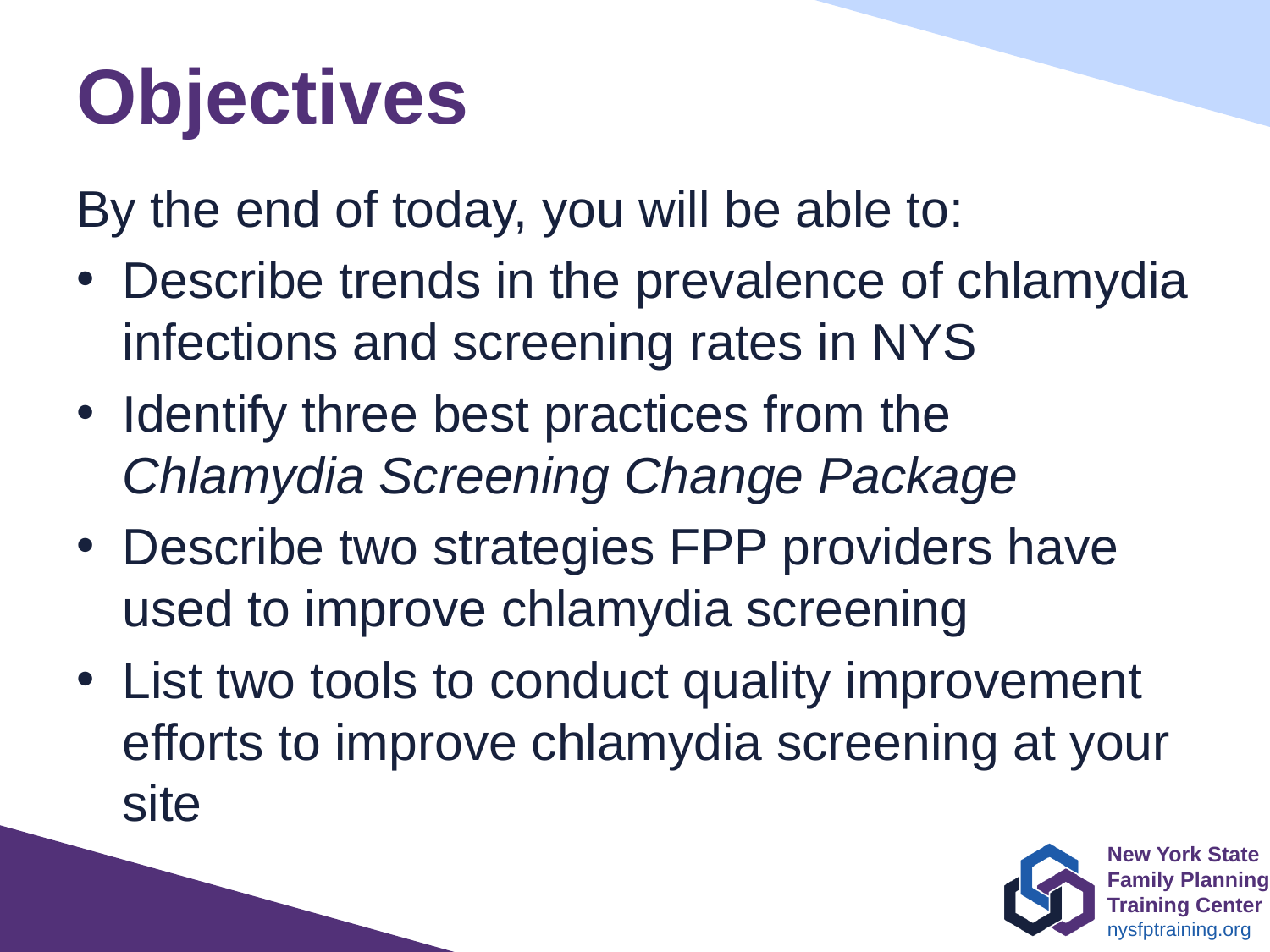

# Objectives
By the end of today, you will be able to:
Describe trends in the prevalence of chlamydia infections and screening rates in NYS
Identify three best practices from the Chlamydia Screening Change Package
Describe two strategies FPP providers have used to improve chlamydia screening
List two tools to conduct quality improvement efforts to improve chlamydia screening at your site
2